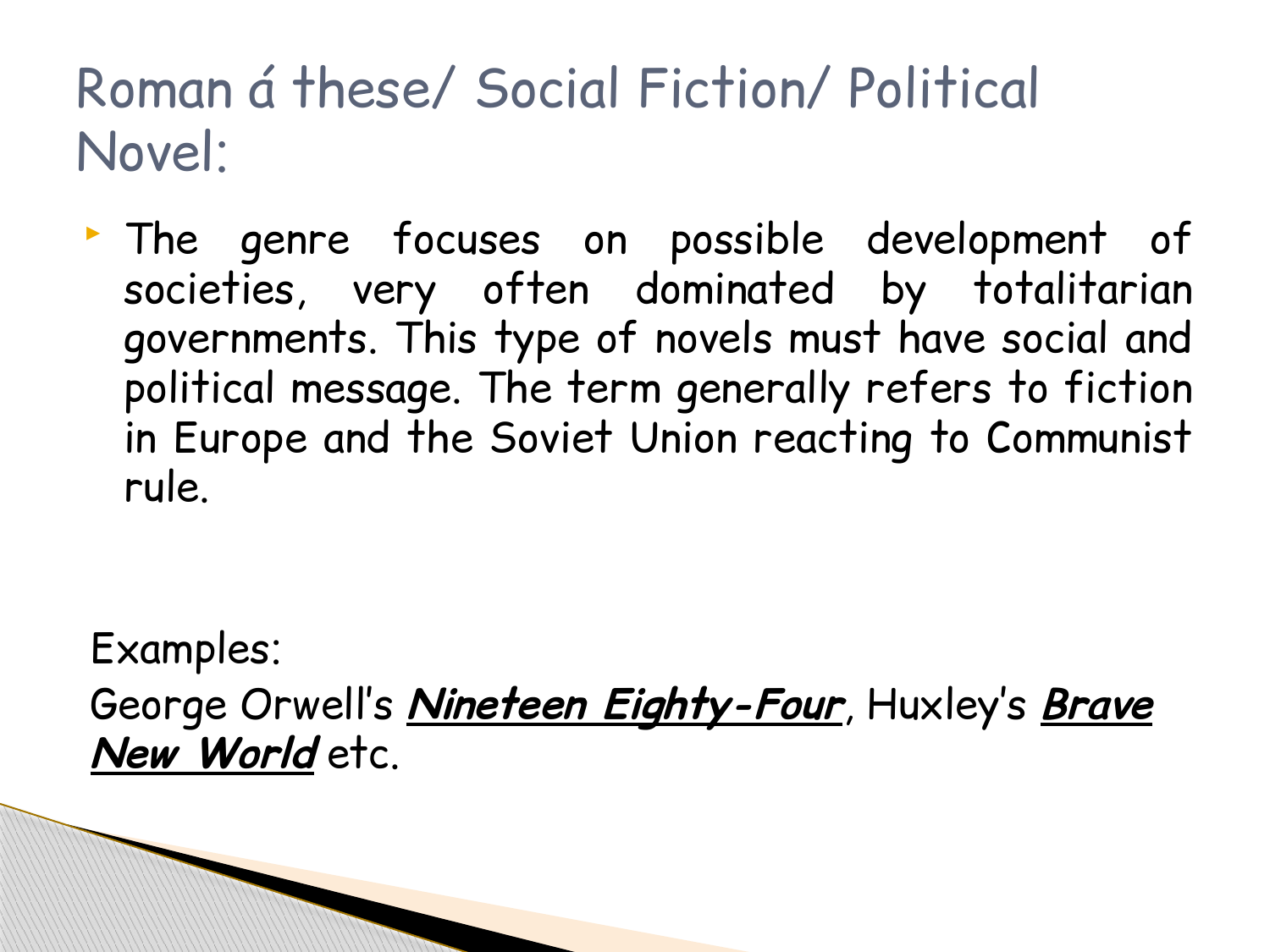

# Roman á these/ Social Fiction/ Political Novel:
The genre focuses on possible development of societies, very often dominated by totalitarian governments. This type of novels must have social and political message. The term generally refers to fiction in Europe and the Soviet Union reacting to Communist rule.

Examples:
George Orwell’s Nineteen Eighty-Four, Huxley’s Brave New World etc.